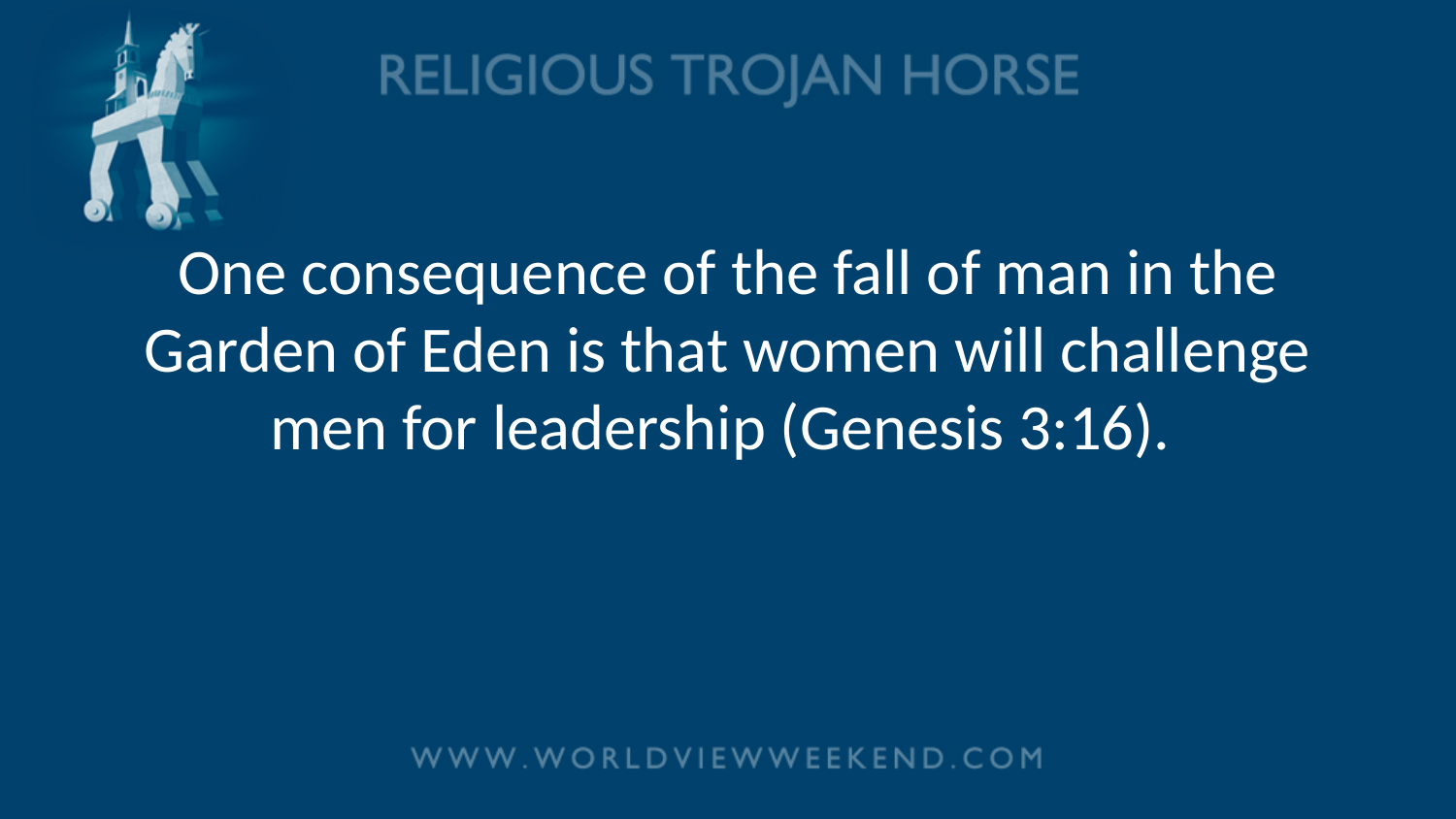

# One consequence of the fall of man in the Garden of Eden is that women will challenge men for leadership (Genesis 3:16).